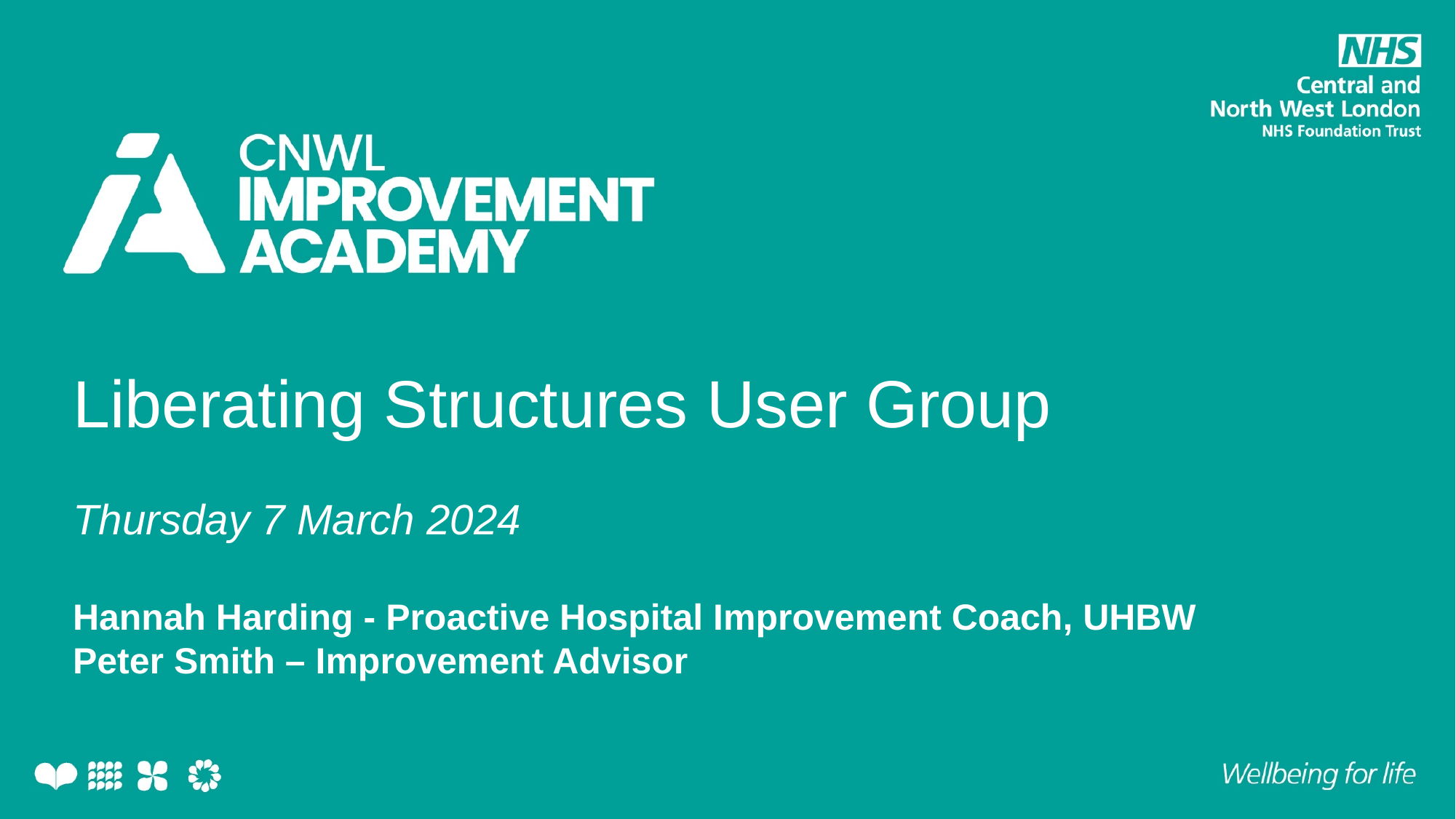

Liberating Structures User Group

Thursday 7 March 2024

Hannah Harding - Proactive Hospital Improvement Coach, UHBW
Peter Smith – Improvement Advisor